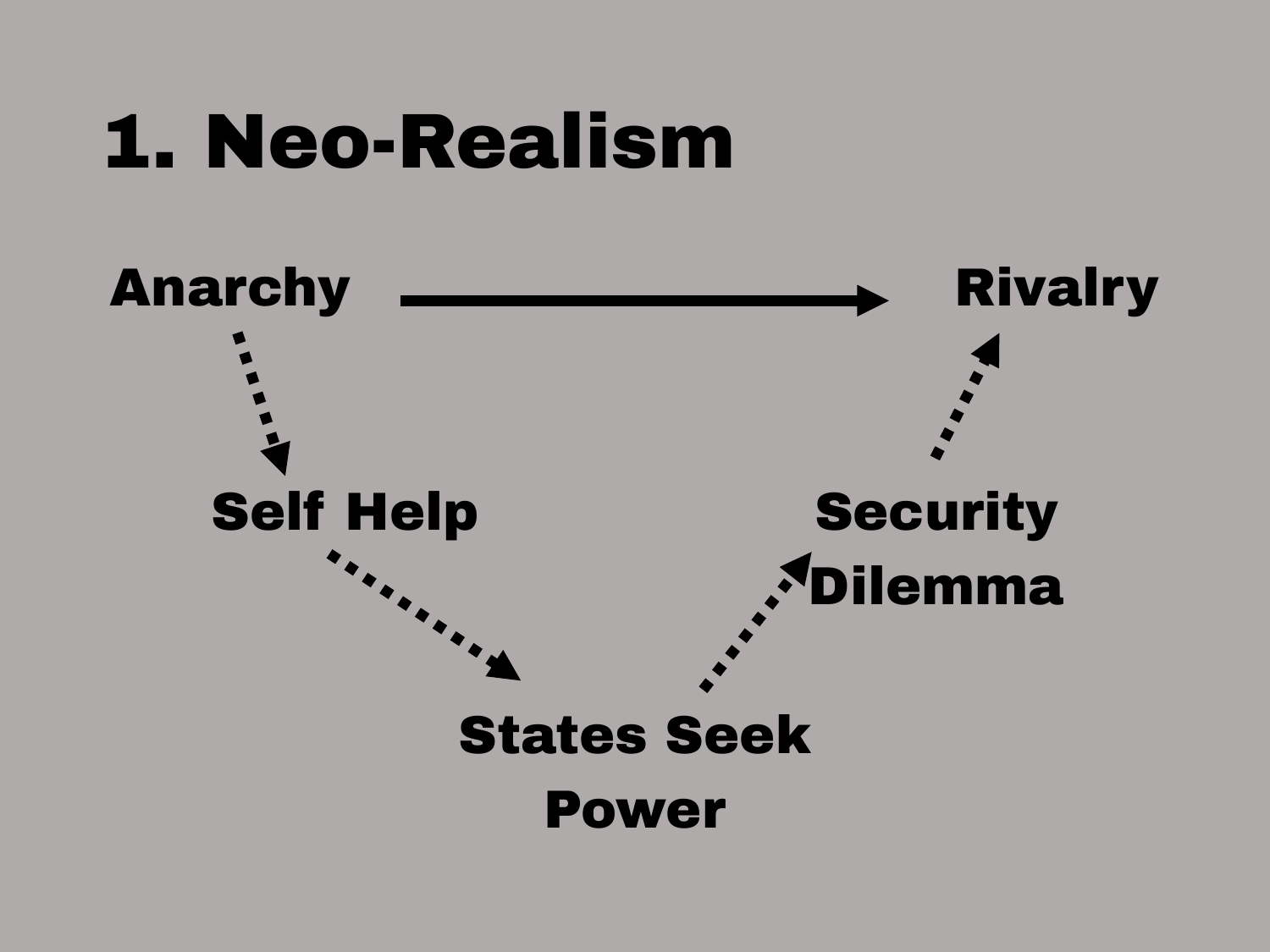

# 1. Neo-Realism
Anarchy					Rivalry

Self Help			Security
					Dilemma

States Seek
Power